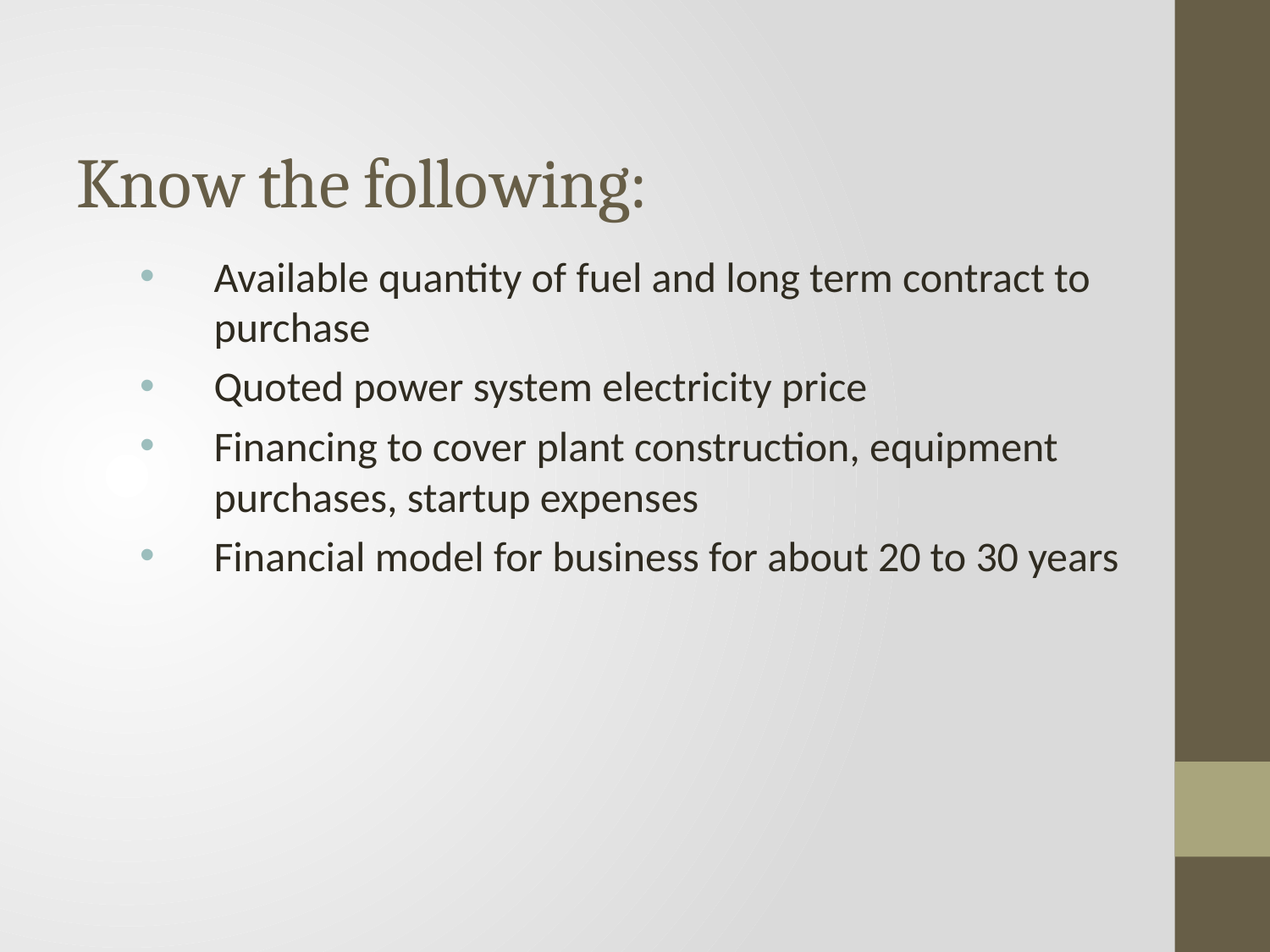

# Know the following:
Available quantity of fuel and long term contract to purchase
Quoted power system electricity price
Financing to cover plant construction, equipment purchases, startup expenses
Financial model for business for about 20 to 30 years